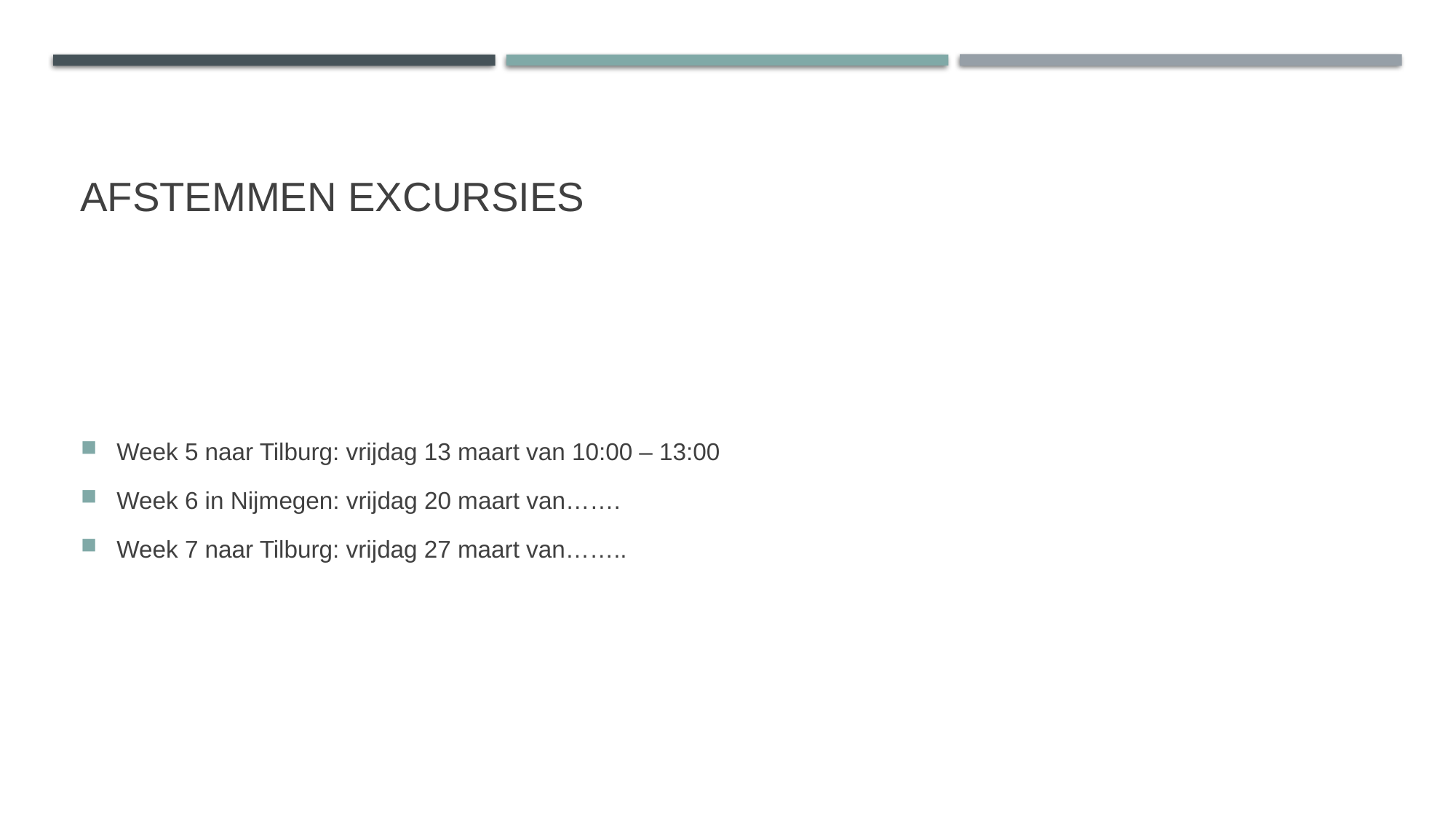

# Afstemmen Excursies
Week 5 naar Tilburg: vrijdag 13 maart van 10:00 – 13:00
Week 6 in Nijmegen: vrijdag 20 maart van…….
Week 7 naar Tilburg: vrijdag 27 maart van……..